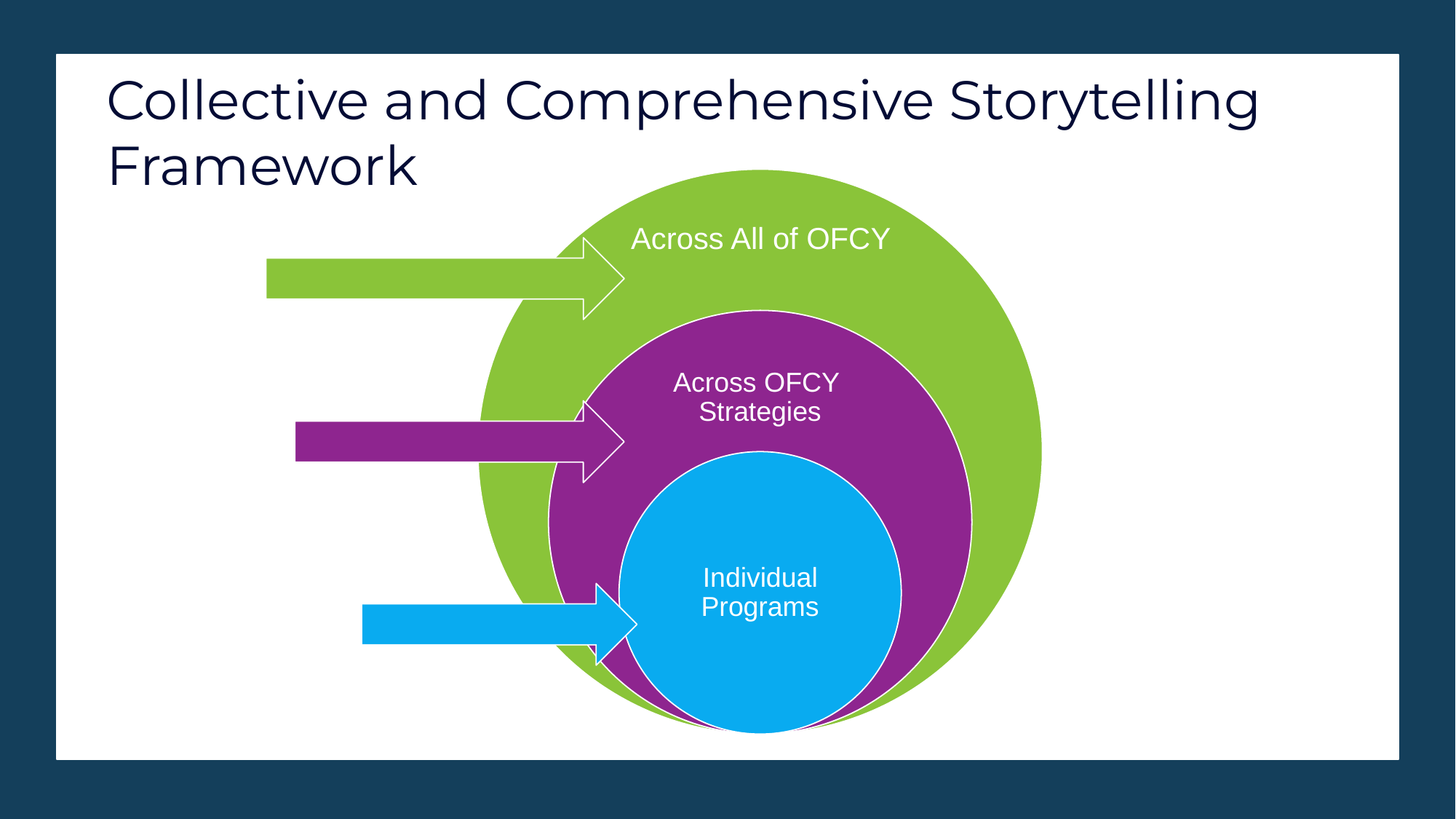

Collective and Comprehensive Storytelling Framework

Across All of OFCY

Across OFCY  Strategies
Individual Programs